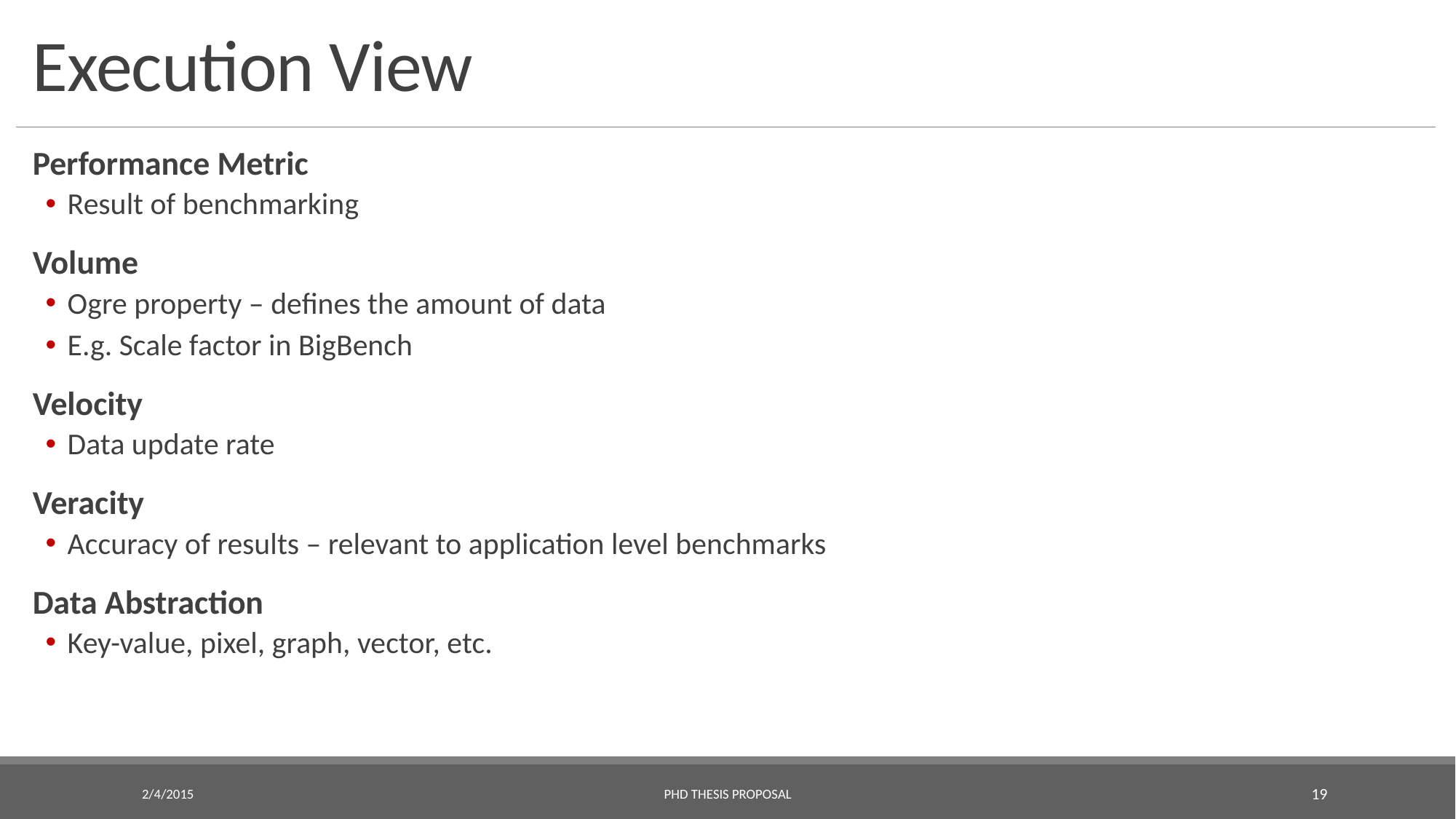

# Execution View
Performance Metric
Result of benchmarking
Volume
Ogre property – defines the amount of data
E.g. Scale factor in BigBench
Velocity
Data update rate
Veracity
Accuracy of results – relevant to application level benchmarks
Data Abstraction
Key-value, pixel, graph, vector, etc.
2/4/2015
PhD Thesis Proposal
19